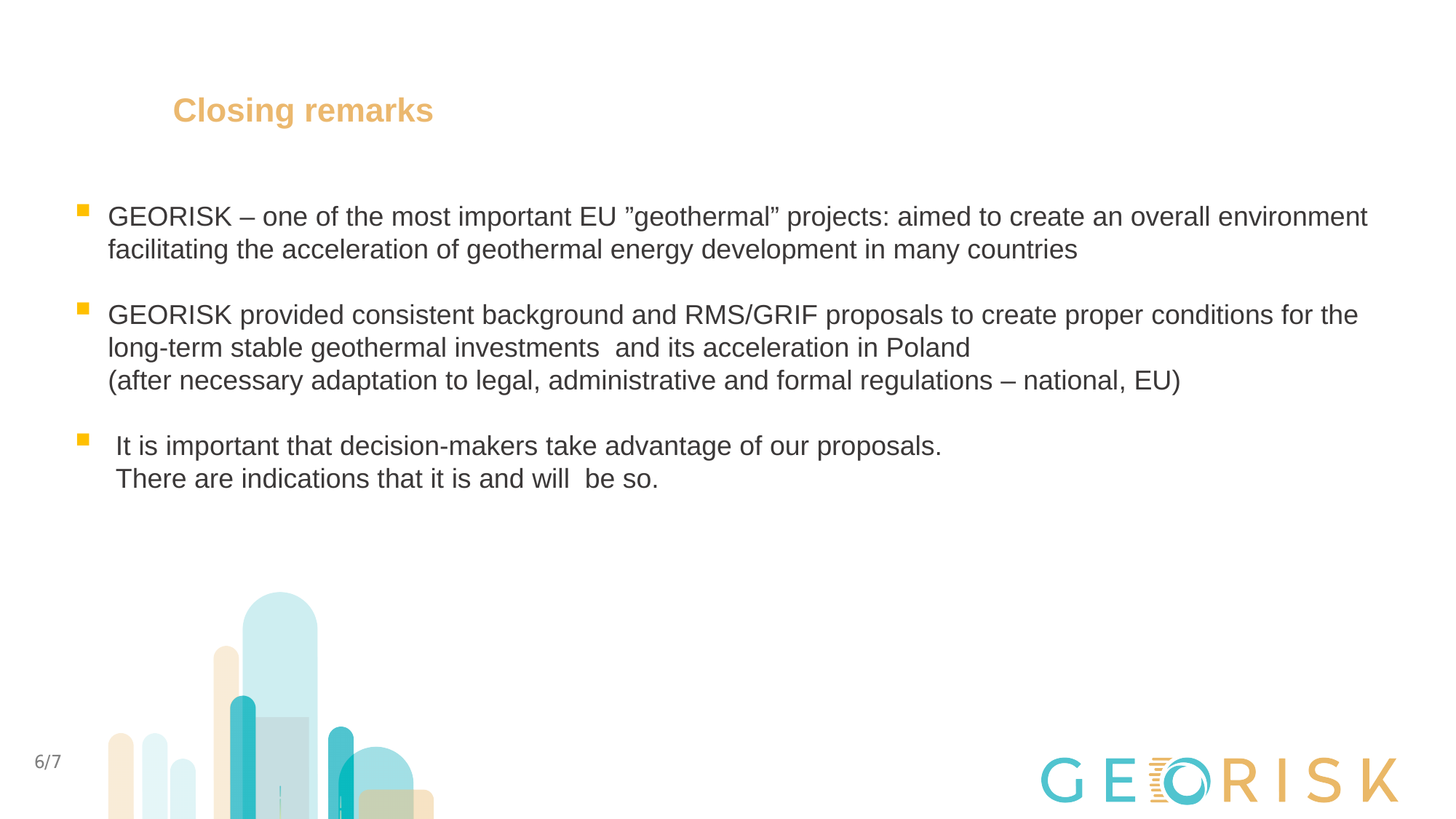

Closing remarks

GEORISK – one of the most important EU ”geothermal” projects: aimed to create an overall environment facilitating the acceleration of geothermal energy development in many countries

GEORISK provided consistent background and RMS/GRIF proposals to create proper conditions for the long-term stable geothermal investments  and its acceleration in Poland
(after necessary adaptation to legal, administrative and formal regulations – national, EU)

 It is important that decision-makers take advantage of our proposals.
 There are indications that it is and will  be so.

 6/7